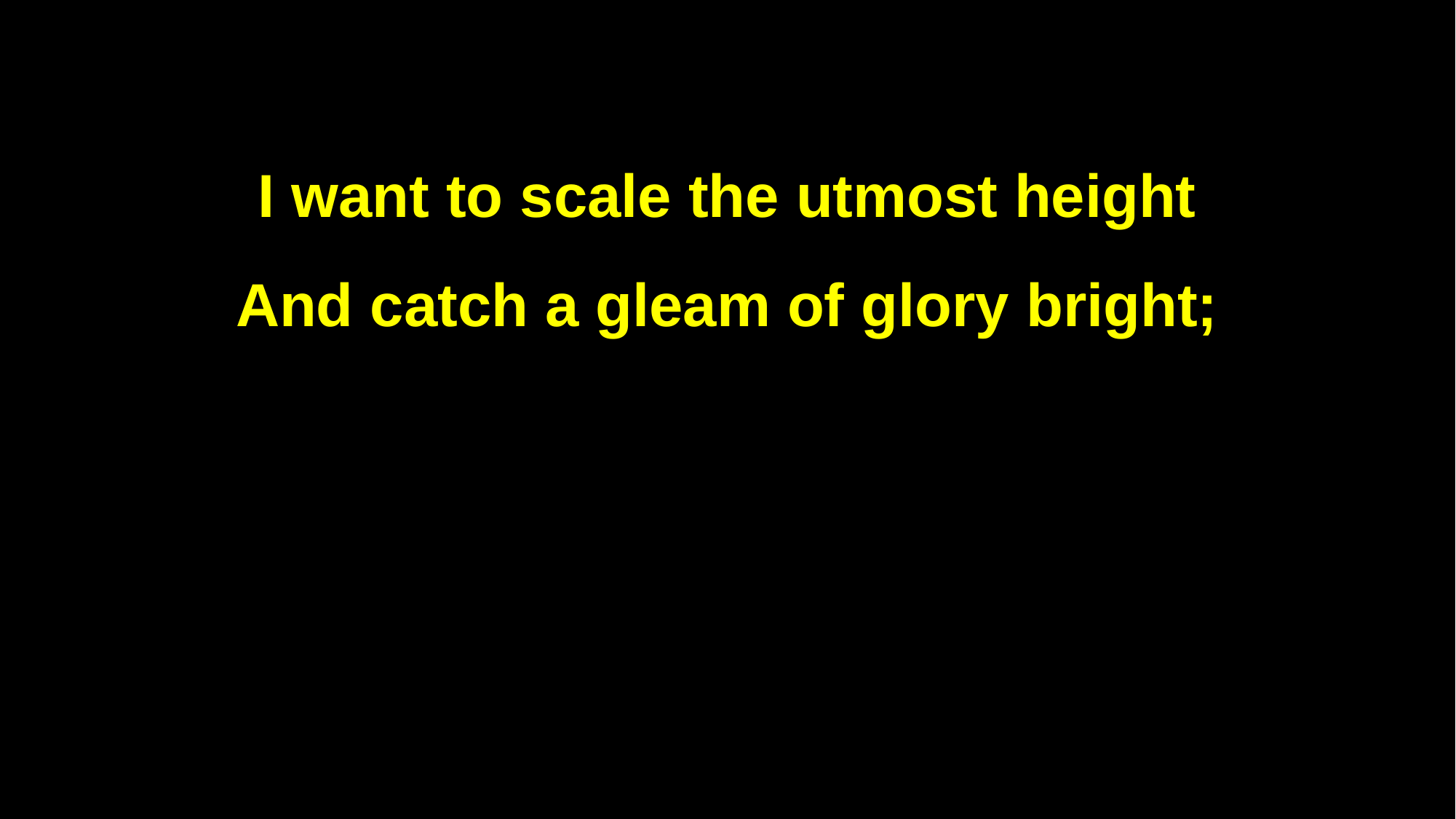

I want to scale the utmost height
And catch a gleam of glory bright;